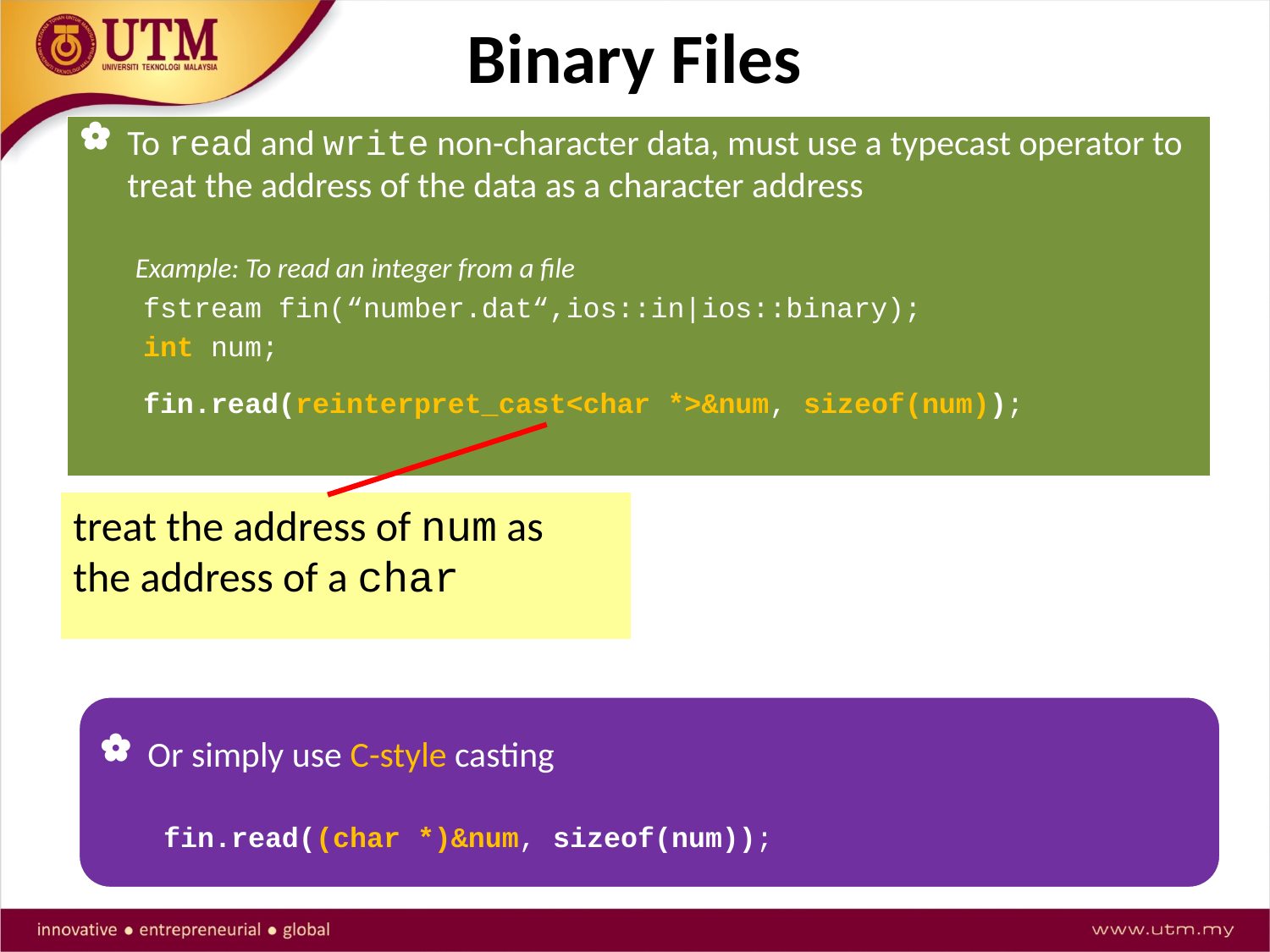

# Binary Files
To read and write non-character data, must use a typecast operator to treat the address of the data as a character address

Example: To read an integer from a file
fstream fin(“number.dat“,ios::in|ios::binary);
int num;
fin.read(reinterpret_cast<char *>&num, sizeof(num));

treat the address of num as
the address of a char

Or simply use C-style casting

fin.read((char *)&num, sizeof(num));